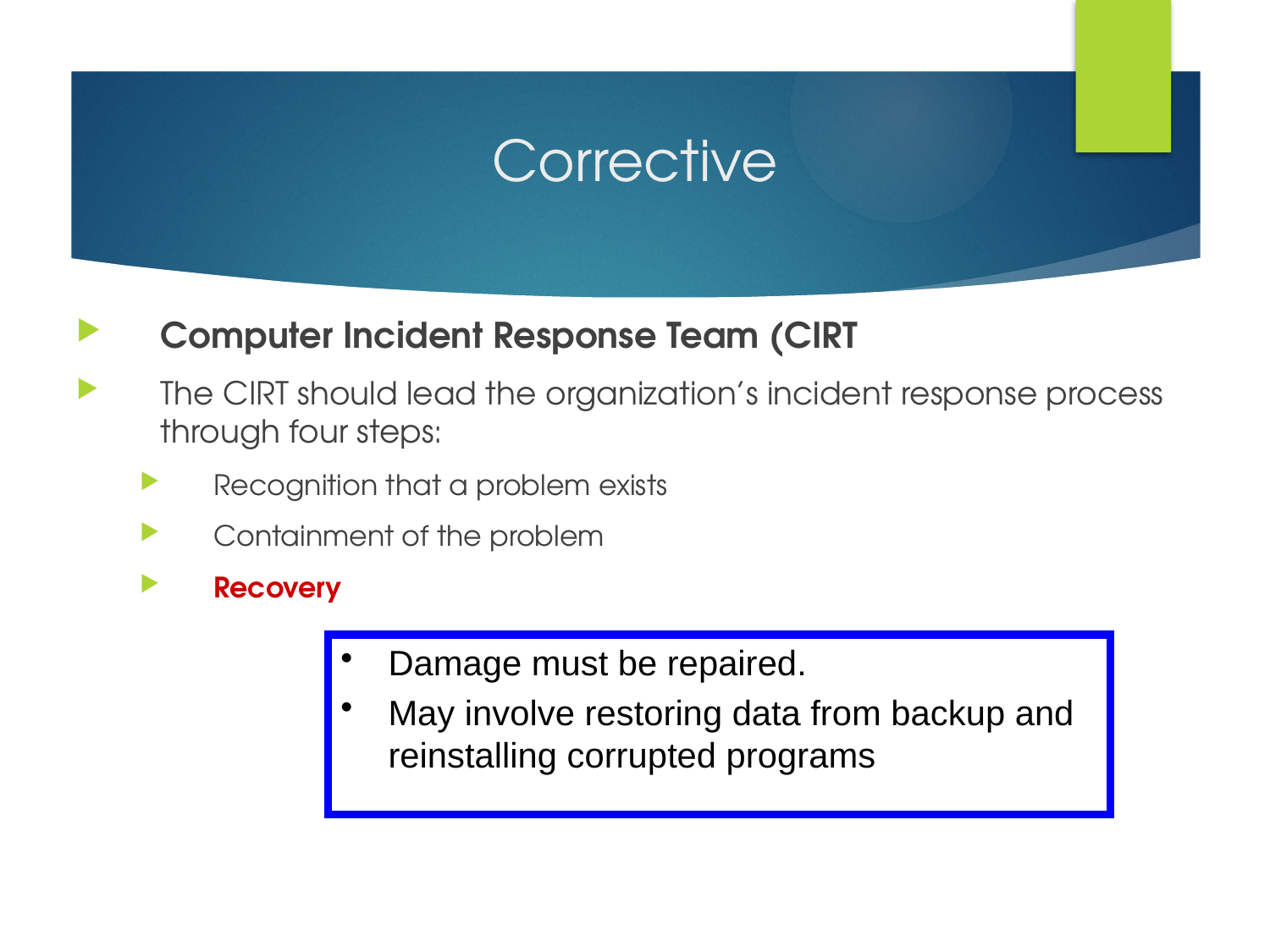

# Corrective
Computer Incident Response Team (CIRT
The CIRT should lead the organization’s incident response process through four steps:
Recognition that a problem exists
Containment of the problem
Recovery

Damage must be repaired.
May involve restoring data from backup and reinstalling corrupted programs